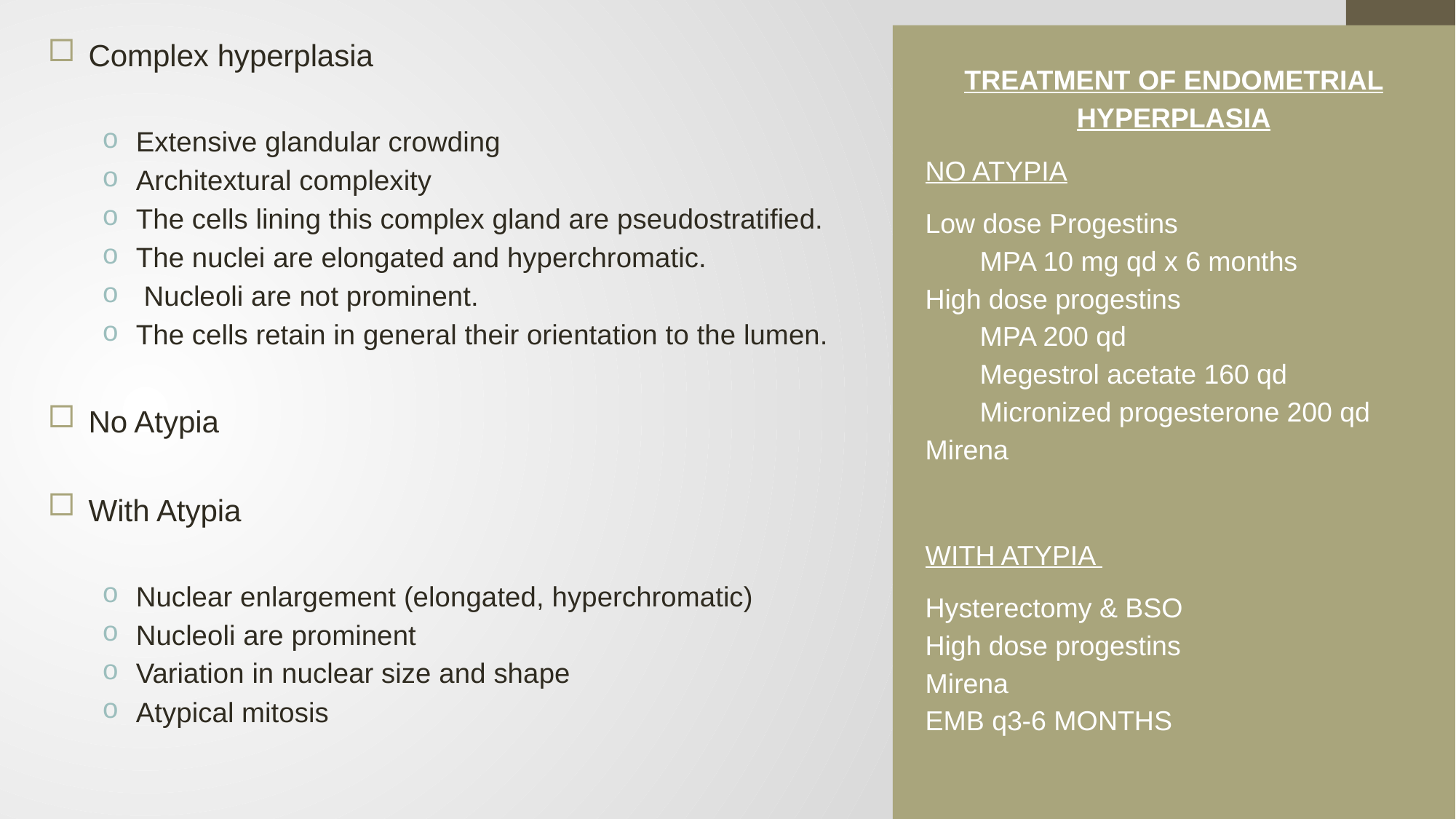

Complex hyperplasia

Extensive glandular crowding
Architextural complexity
The cells lining this complex gland are pseudostratified.
The nuclei are elongated and hyperchromatic.
 Nucleoli are not prominent.
The cells retain in general their orientation to the lumen.

No Atypia

With Atypia

Nuclear enlargement (elongated, hyperchromatic)
Nucleoli are prominent
Variation in nuclear size and shape
Atypical mitosis

TREATMENT OF ENDOMETRIAL HYPERPLASIA
NO ATYPIA
Low dose Progestins
MPA 10 mg qd x 6 months
High dose progestins
MPA 200 qd
Megestrol acetate 160 qd
Micronized progesterone 200 qd
Mirena

WITH ATYPIA
Hysterectomy & BSO
High dose progestins
Mirena
EMB q3-6 MONTHS